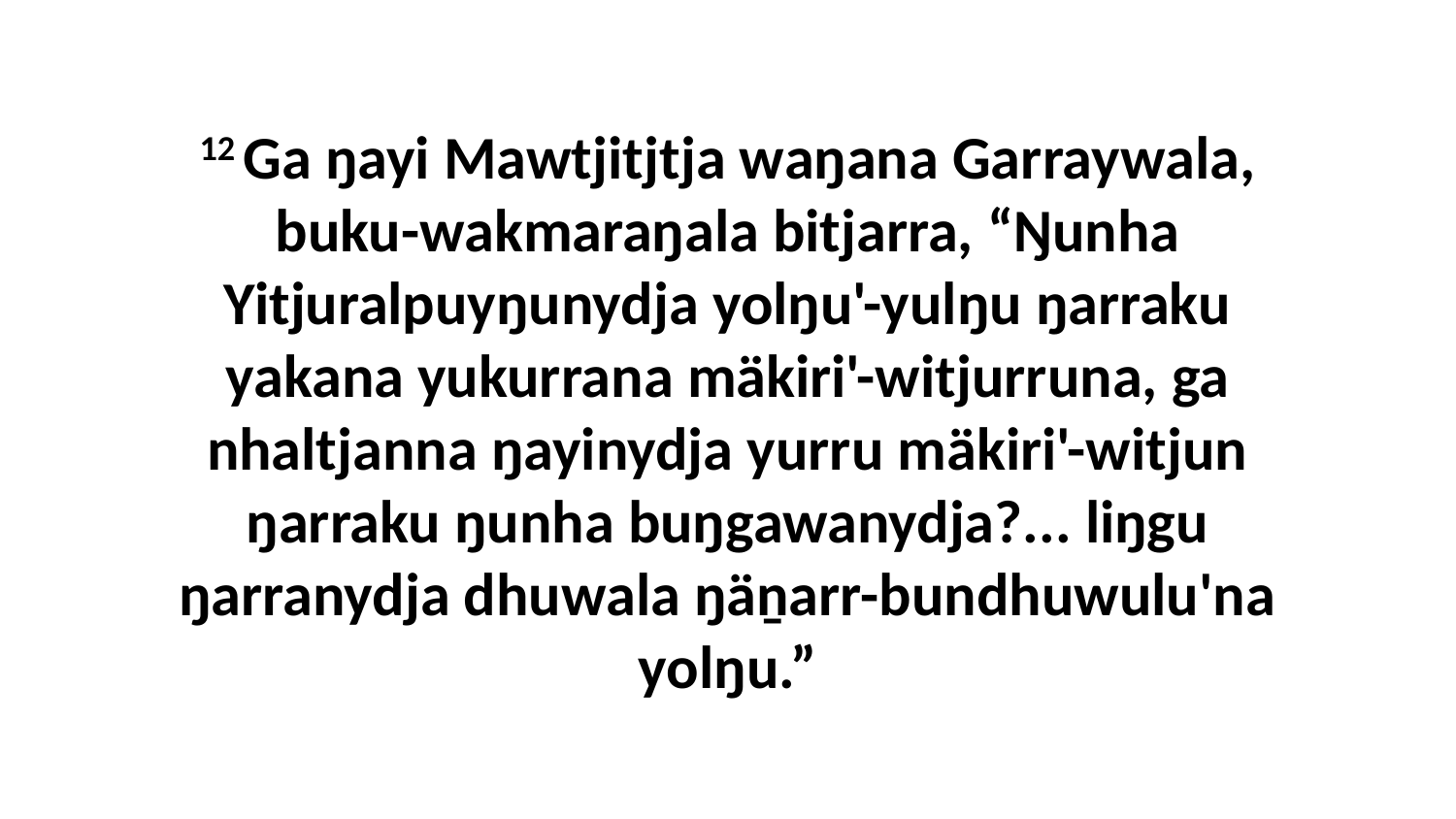

12 Ga ŋayi Mawtjitjtja waŋana Garraywala, buku-wakmaraŋala bitjarra, “Ŋunha Yitjuralpuyŋunydja yolŋu'-yulŋu ŋarraku yakana yukurrana mäkiri'-witjurruna, ga nhaltjanna ŋayinydja yurru mäkiri'-witjun ŋarraku ŋunha buŋgawanydja?... liŋgu ŋarranydja dhuwala ŋäṉarr-bundhuwulu'na yolŋu.”